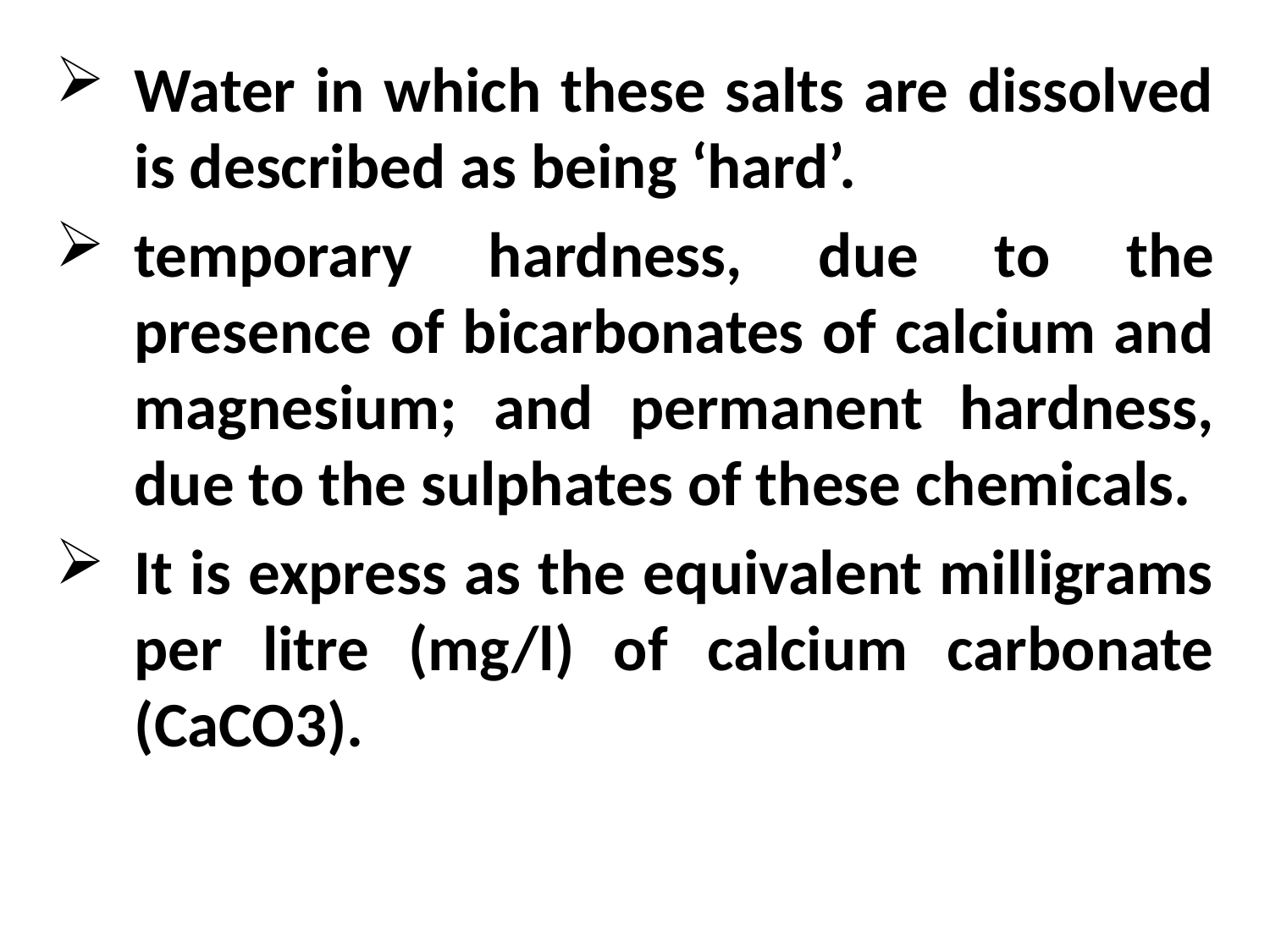

Water in which these salts are dissolved is described as being ‘hard’.
temporary hardness, due to the presence of bicarbonates of calcium and magnesium; and permanent hardness, due to the sulphates of these chemicals.
It is express as the equivalent milligrams per litre (mg/l) of calcium carbonate (CaCO3).